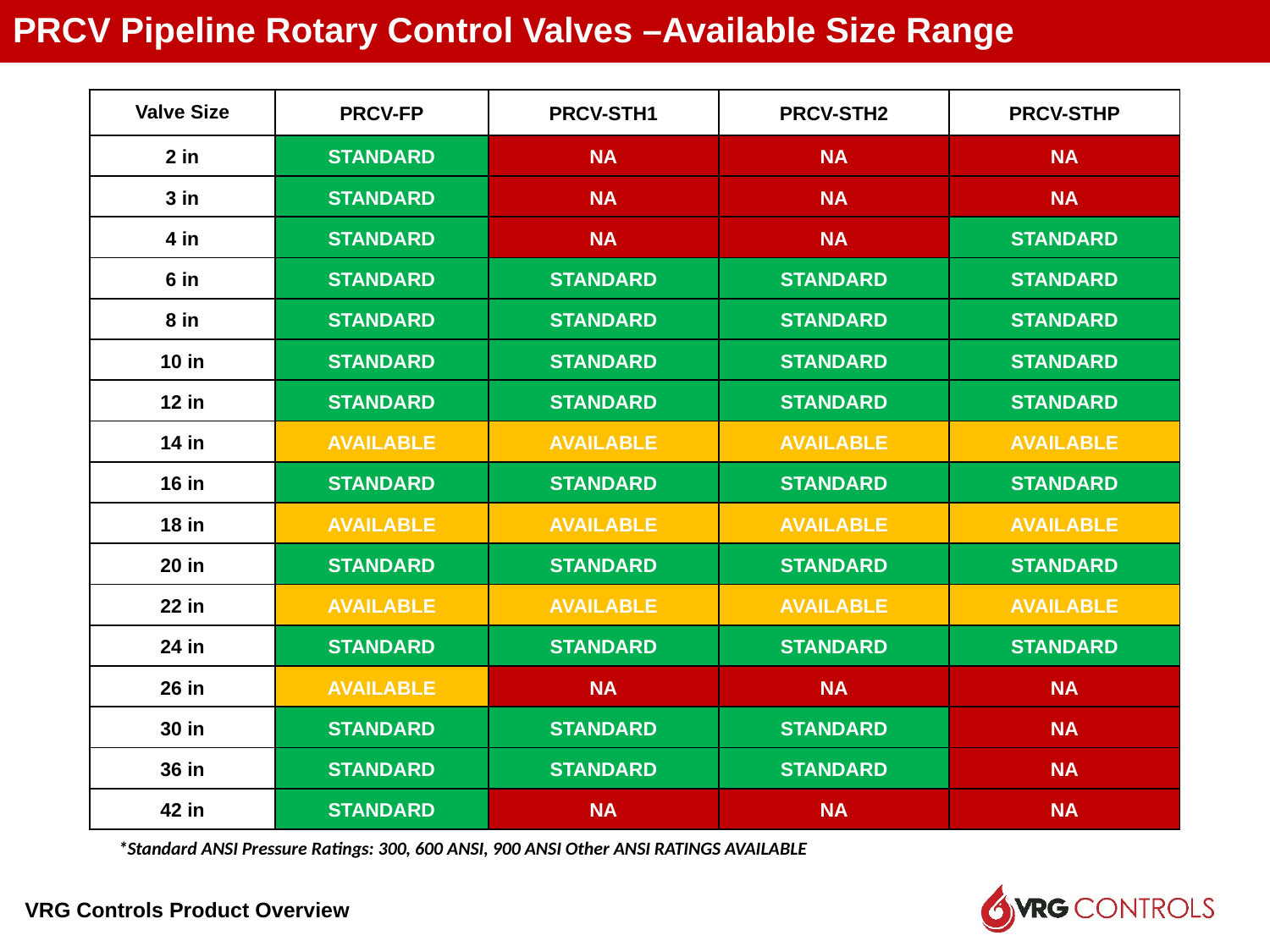

# PRCV Pipeline Rotary Control Valves –Available Size Range
| Valve Size | PRCV-FP | PRCV-STH1 | PRCV-STH2 | PRCV-STHP |
| --- | --- | --- | --- | --- |
| 2 in | STANDARD | NA | NA | NA |
| 3 in | STANDARD | NA | NA | NA |
| 4 in | STANDARD | NA | NA | STANDARD |
| 6 in | STANDARD | STANDARD | STANDARD | STANDARD |
| 8 in | STANDARD | STANDARD | STANDARD | STANDARD |
| 10 in | STANDARD | STANDARD | STANDARD | STANDARD |
| 12 in | STANDARD | STANDARD | STANDARD | STANDARD |
| 14 in | AVAILABLE | AVAILABLE | AVAILABLE | AVAILABLE |
| 16 in | STANDARD | STANDARD | STANDARD | STANDARD |
| 18 in | AVAILABLE | AVAILABLE | AVAILABLE | AVAILABLE |
| 20 in | STANDARD | STANDARD | STANDARD | STANDARD |
| 22 in | AVAILABLE | AVAILABLE | AVAILABLE | AVAILABLE |
| 24 in | STANDARD | STANDARD | STANDARD | STANDARD |
| 26 in | AVAILABLE | NA | NA | NA |
| 30 in | STANDARD | STANDARD | STANDARD | NA |
| 36 in | STANDARD | STANDARD | STANDARD | NA |
| 42 in | STANDARD | NA | NA | NA |
*Standard ANSI Pressure Ratings: 300, 600 ANSI, 900 ANSI Other ANSI RATINGS AVAILABLE